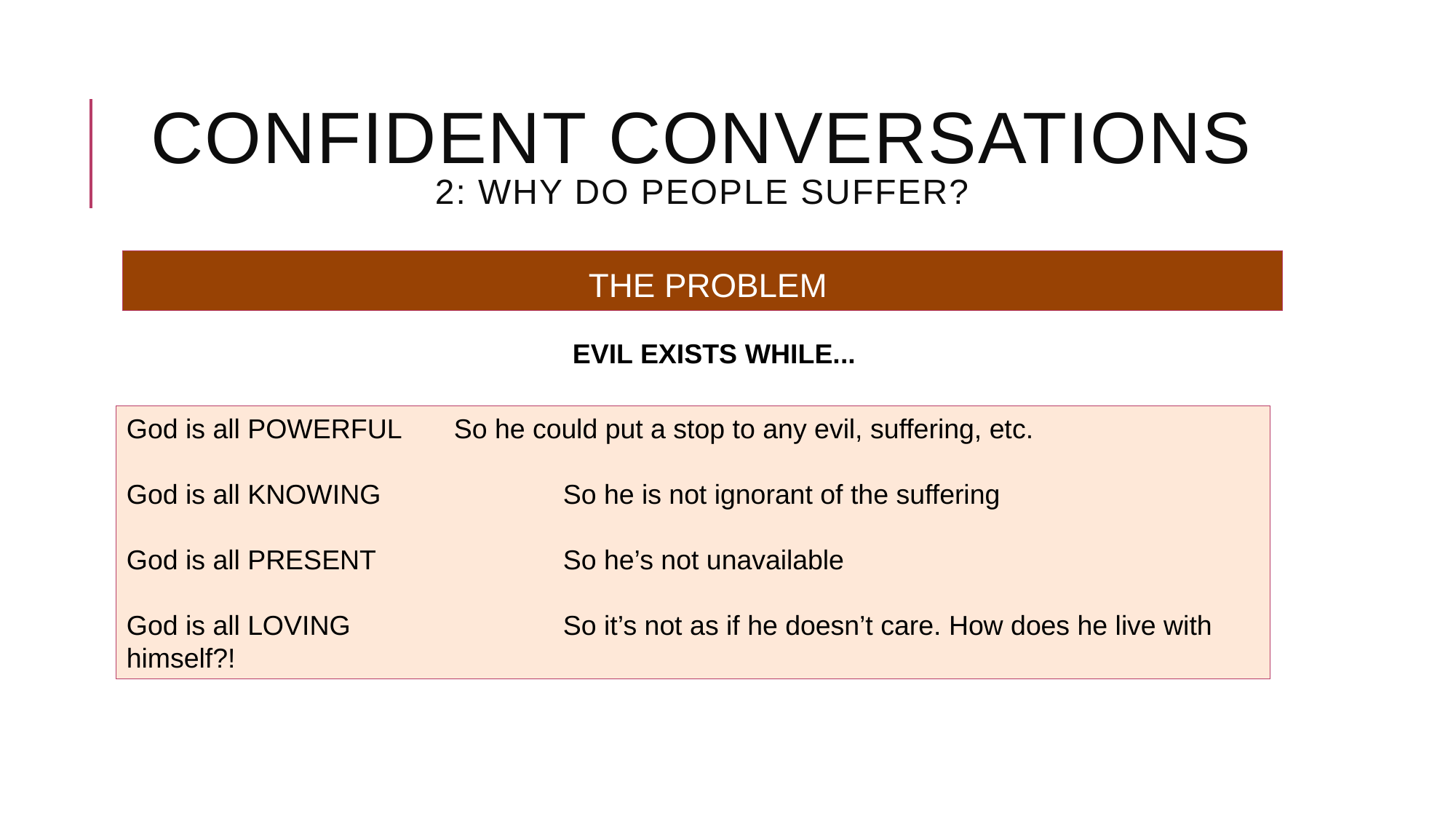

# CONFIDENT CONVERSATIONS 2: WHY DO PEOPLE SUFFER?
THE PROBLEM
EVIL EXISTS WHILE...
God is all POWERFUL	So he could put a stop to any evil, suffering, etc.

God is all KNOWING		So he is not ignorant of the suffering

God is all PRESENT		So he’s not unavailable

God is all LOVING		So it’s not as if he doesn’t care. How does he live with himself?!